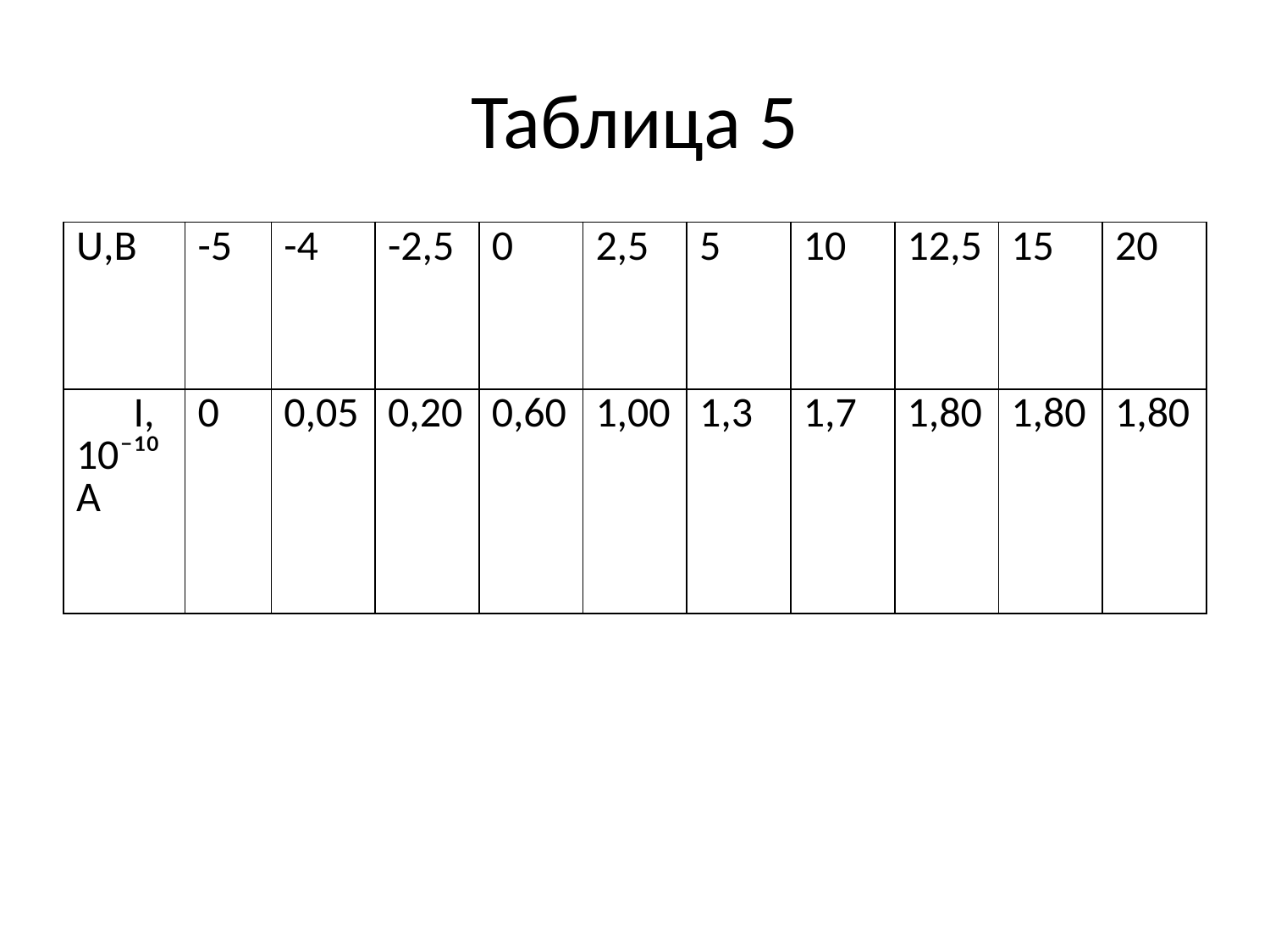

# Таблица 5
| U,В | -5 | -4 | -2,5 | 0 | 2,5 | 5 | 10 | 12,5 | 15 | 20 |
| --- | --- | --- | --- | --- | --- | --- | --- | --- | --- | --- |
| I, 10⁻¹⁰ А | 0 | 0,05 | 0,20 | 0,60 | 1,00 | 1,3 | 1,7 | 1,80 | 1,80 | 1,80 |